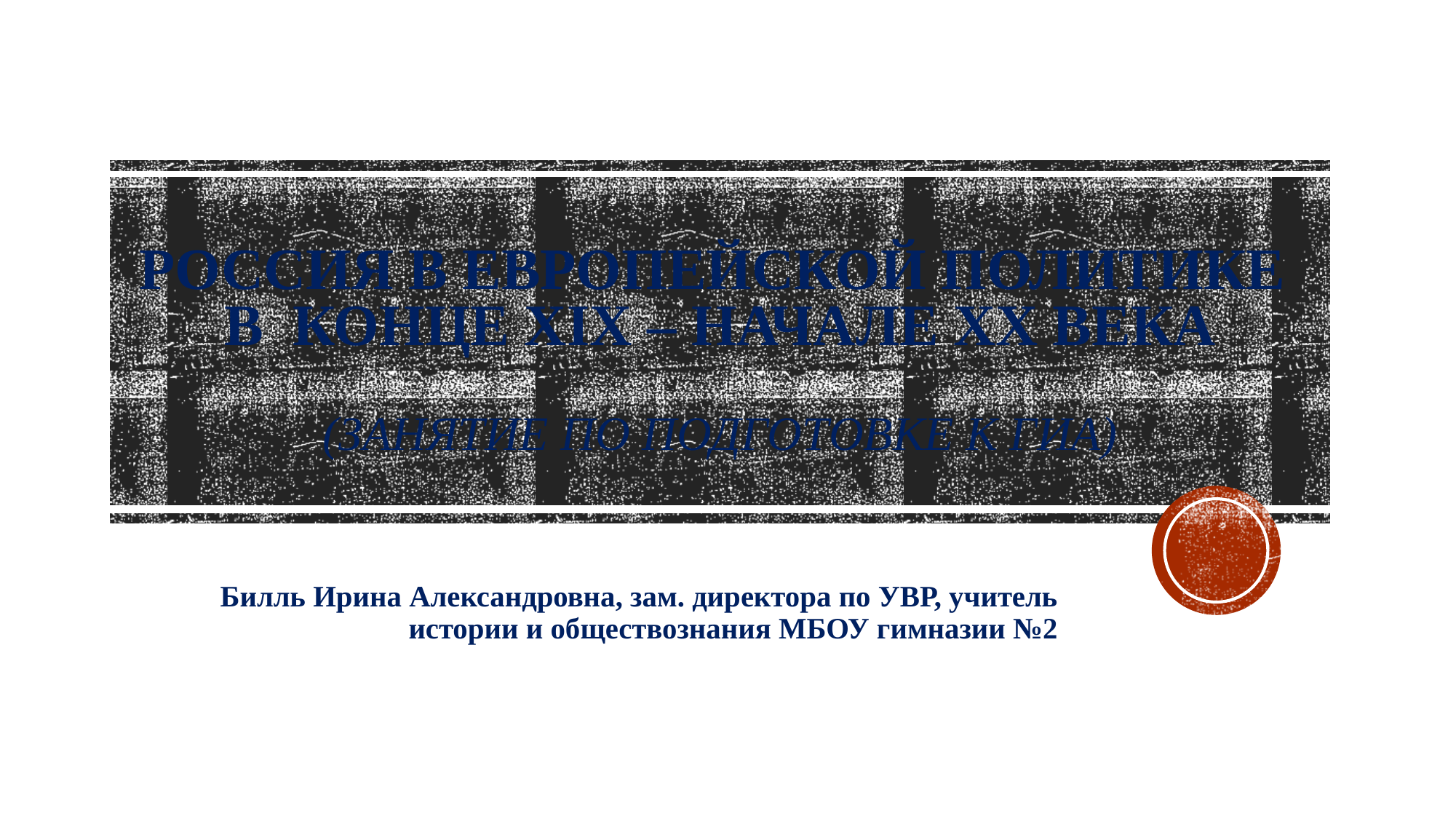

# Россия в европейской политике в  конце хIX – начале ХХ века (Занятие по подготовке к ГИА)

Билль Ирина Александровна, зам. директора по УВР, учитель истории и обществознания МБОУ гимназии №2